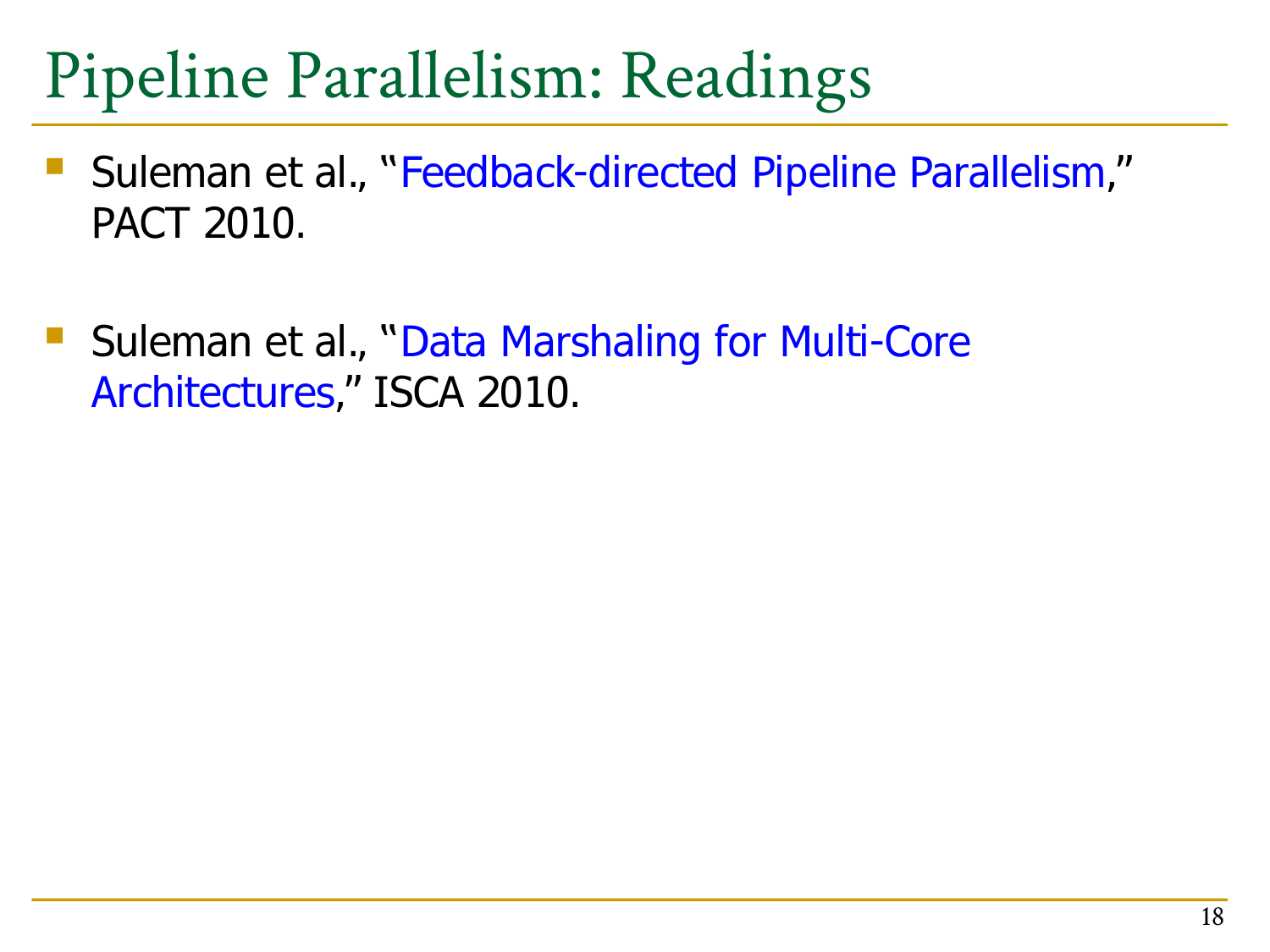

# Pipeline Parallelism: Readings
Suleman et al., “Feedback-directed Pipeline Parallelism,” PACT 2010.

Suleman et al., “Data Marshaling for Multi-Core Architectures,” ISCA 2010.
18